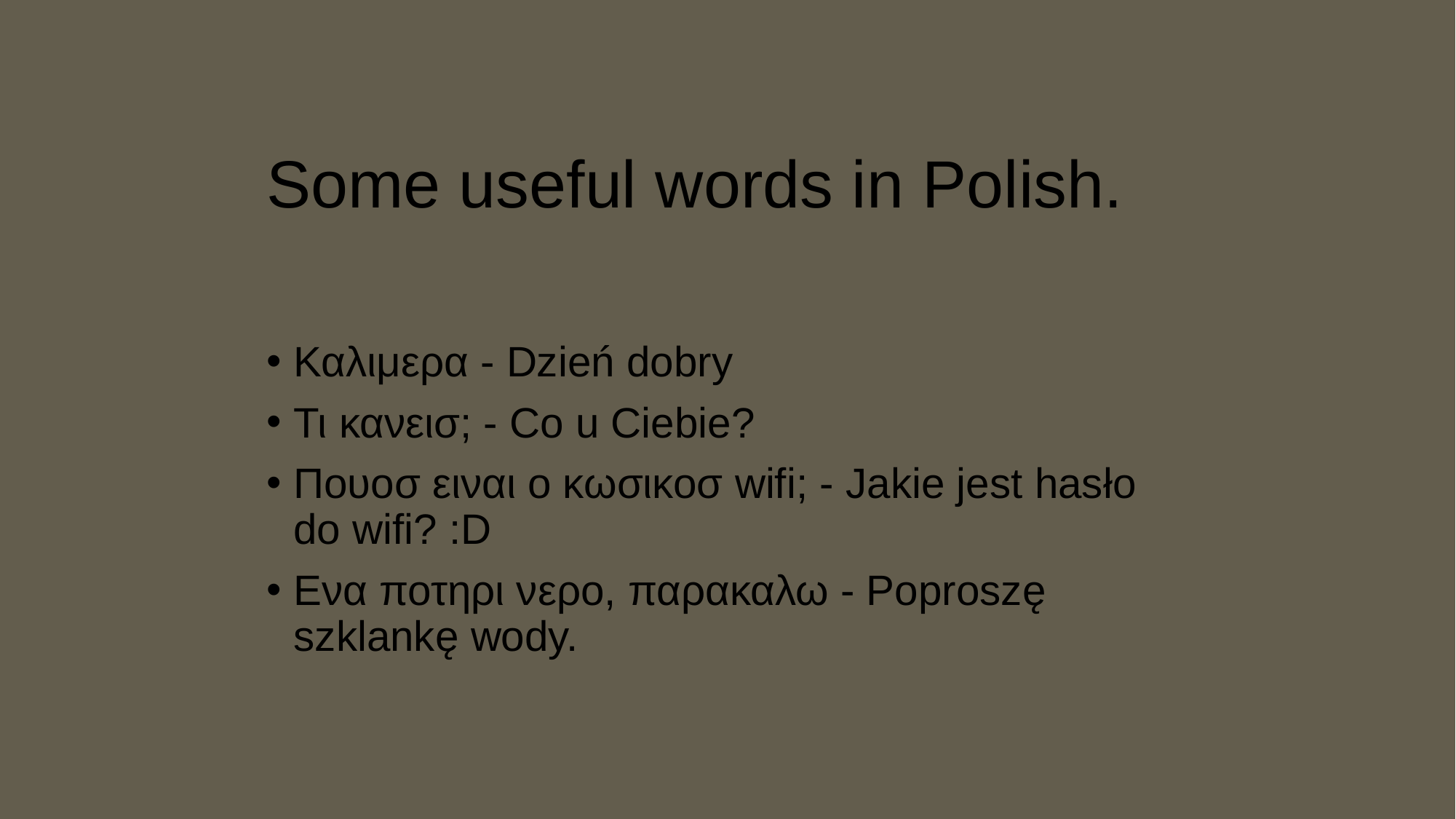

Some useful words in Polish.
Καλιμερα - Dzień dobry
Τι κανεισ; - Co u Ciebie?
Πουοσ ειναι ο κωσικοσ wifi; - Jakie jest hasło do wifi? :D
Ενα ποτηρι νερο, παρακαλω - Poproszę szklankę wody.